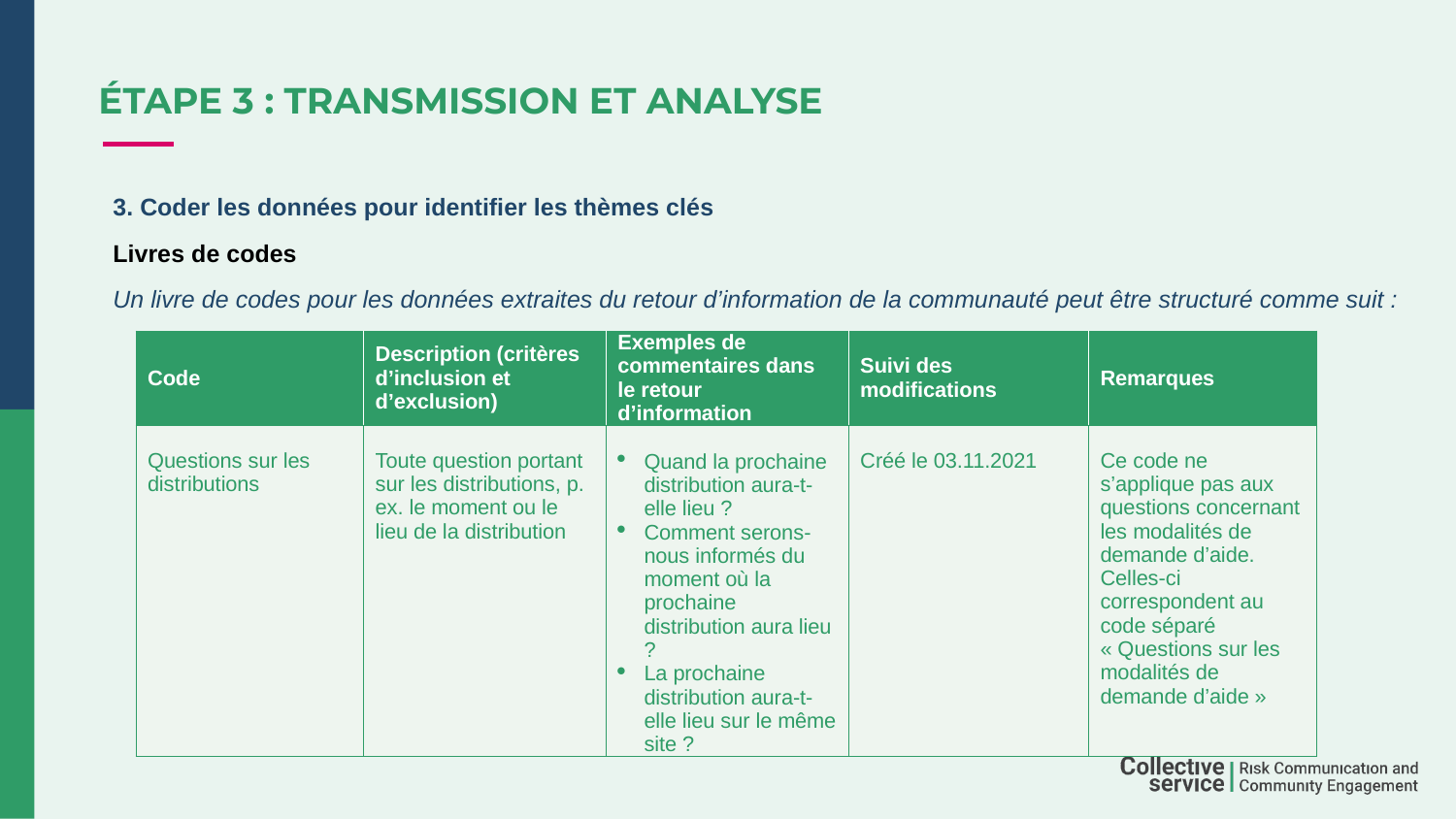

# Étape 3 : transmission et analyse
3. Coder les données pour identifier les thèmes clés
Livres de codes
Un livre de codes pour les données extraites du retour d’information de la communauté peut être structuré comme suit :
| Code | Description (critères d’inclusion et d’exclusion) | Exemples de commentaires dans le retour d’information | Suivi des modifications | Remarques |
| --- | --- | --- | --- | --- |
| Questions sur les distributions | Toute question portant sur les distributions, p. ex. le moment ou le lieu de la distribution | Quand la prochaine distribution aura-t-elle lieu ? Comment serons-nous informés du moment où la prochaine distribution aura lieu ? La prochaine distribution aura-t-elle lieu sur le même site ? | Créé le 03.11.2021 | Ce code ne s’applique pas aux questions concernant les modalités de demande d’aide. Celles-ci correspondent au code séparé « Questions sur les modalités de demande d’aide » |